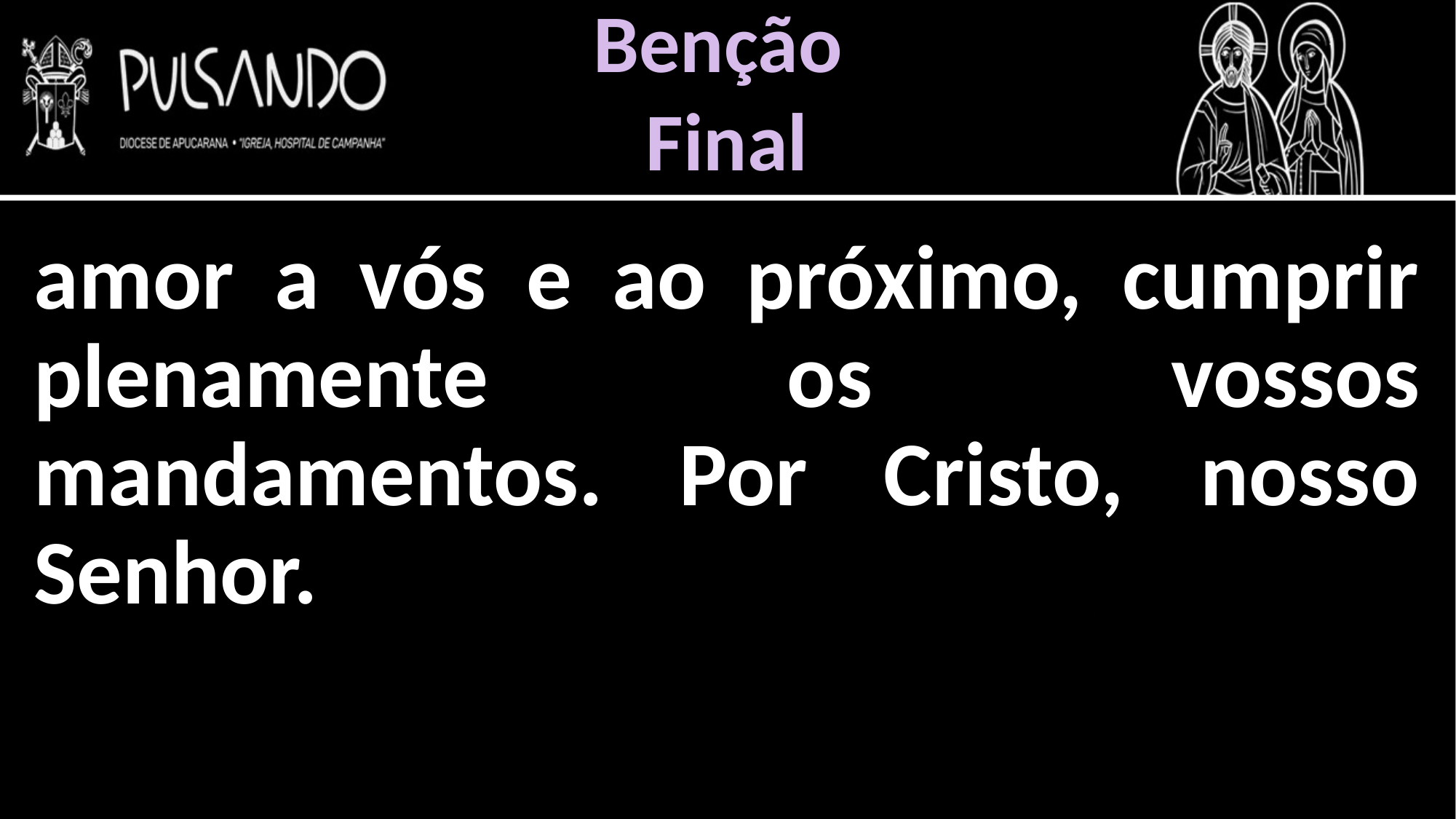

Benção
Final
amor a vós e ao próximo, cumprir plenamente os vossos mandamentos. Por Cristo, nosso Senhor.